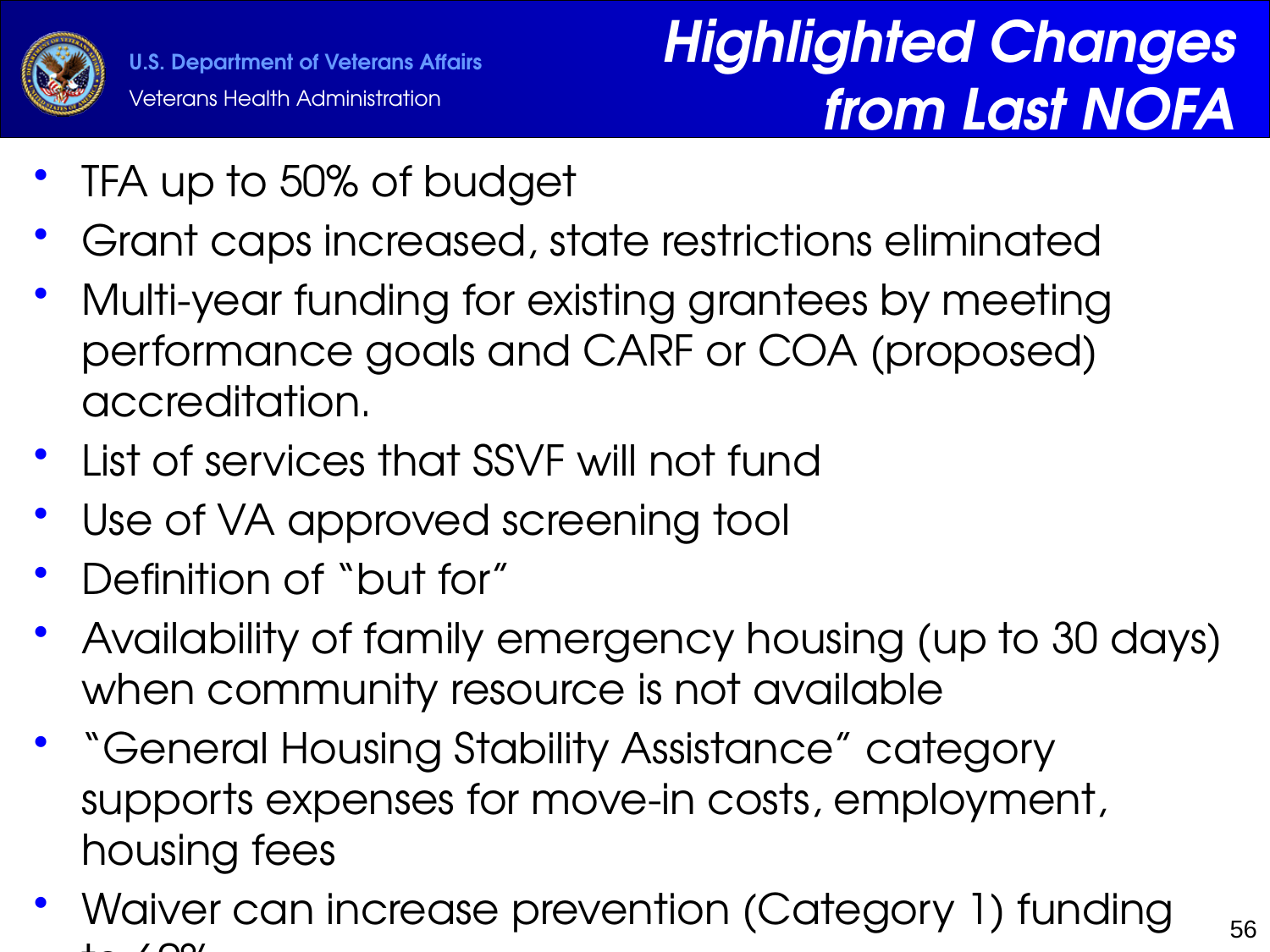

Highlighted Changes from Last NOFA
# TFA up to 50% of budget
Grant caps increased, state restrictions eliminated
Multi-year funding for existing grantees by meeting performance goals and CARF or COA (proposed) accreditation.
List of services that SSVF will not fund
Use of VA approved screening tool
Definition of “but for”
Availability of family emergency housing (up to 30 days) when community resource is not available
“General Housing Stability Assistance” category supports expenses for move-in costs, employment, housing fees
Waiver can increase prevention (Category 1) funding to 60%
56